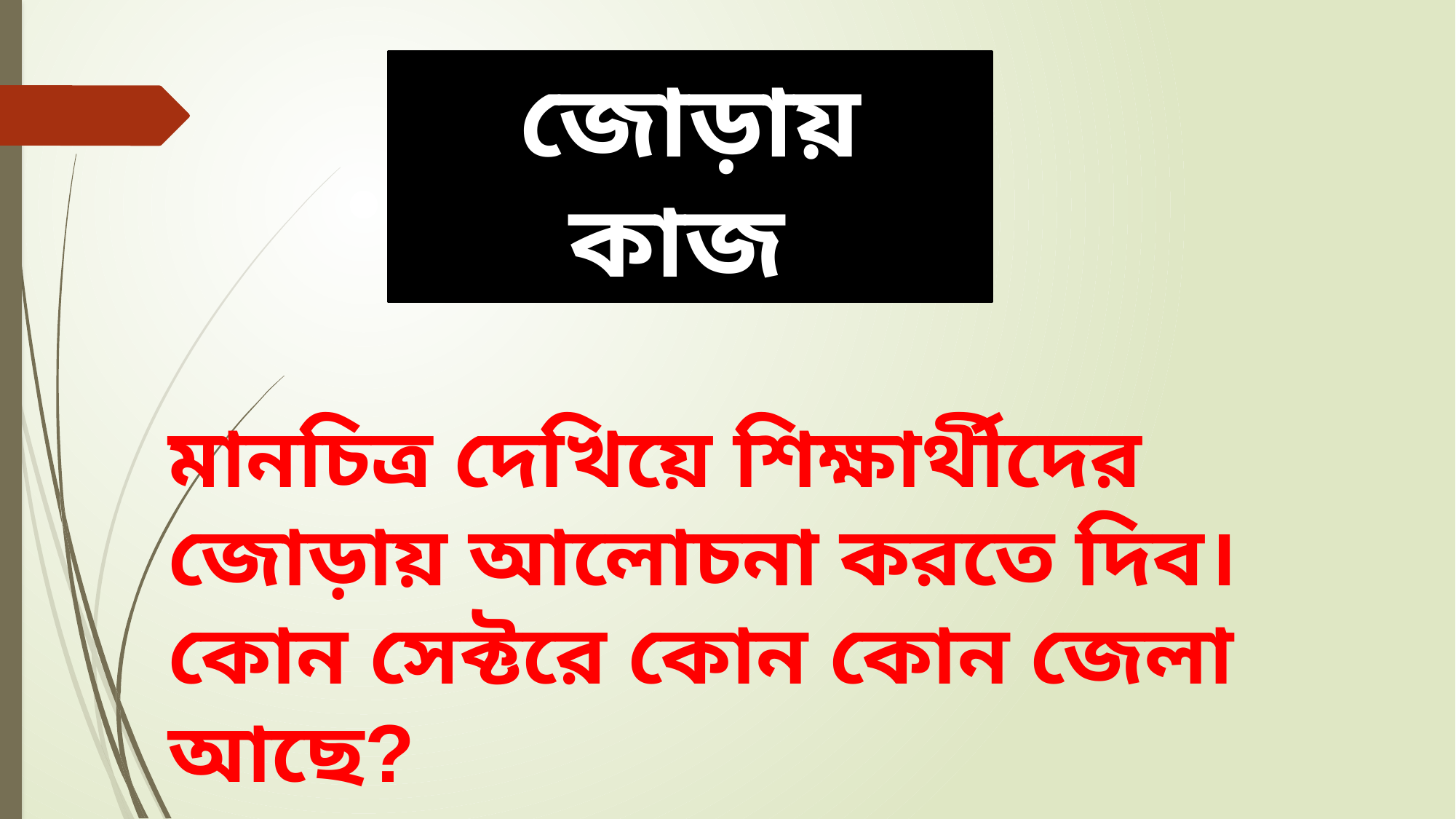

জোড়ায় কাজ
মানচিত্র দেখিয়ে শিক্ষার্থীদের জোড়ায় আলোচনা করতে দিব।
কোন সেক্টরে কোন কোন জেলা আছে?